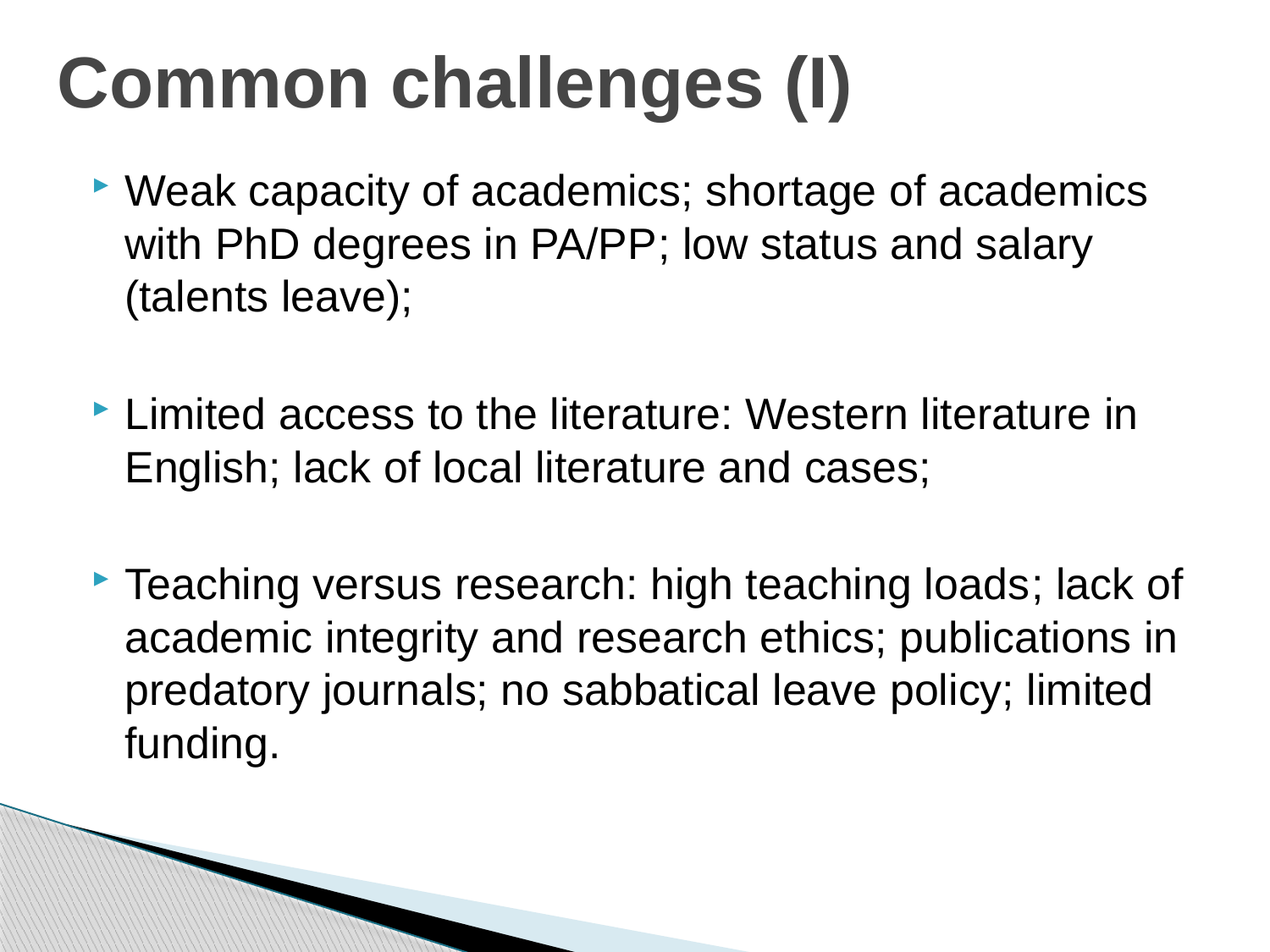

# Common challenges (I)
Weak capacity of academics; shortage of academics with PhD degrees in PA/PP; low status and salary (talents leave);

Limited access to the literature: Western literature in English; lack of local literature and cases;

Teaching versus research: high teaching loads; lack of academic integrity and research ethics; publications in predatory journals; no sabbatical leave policy; limited funding.